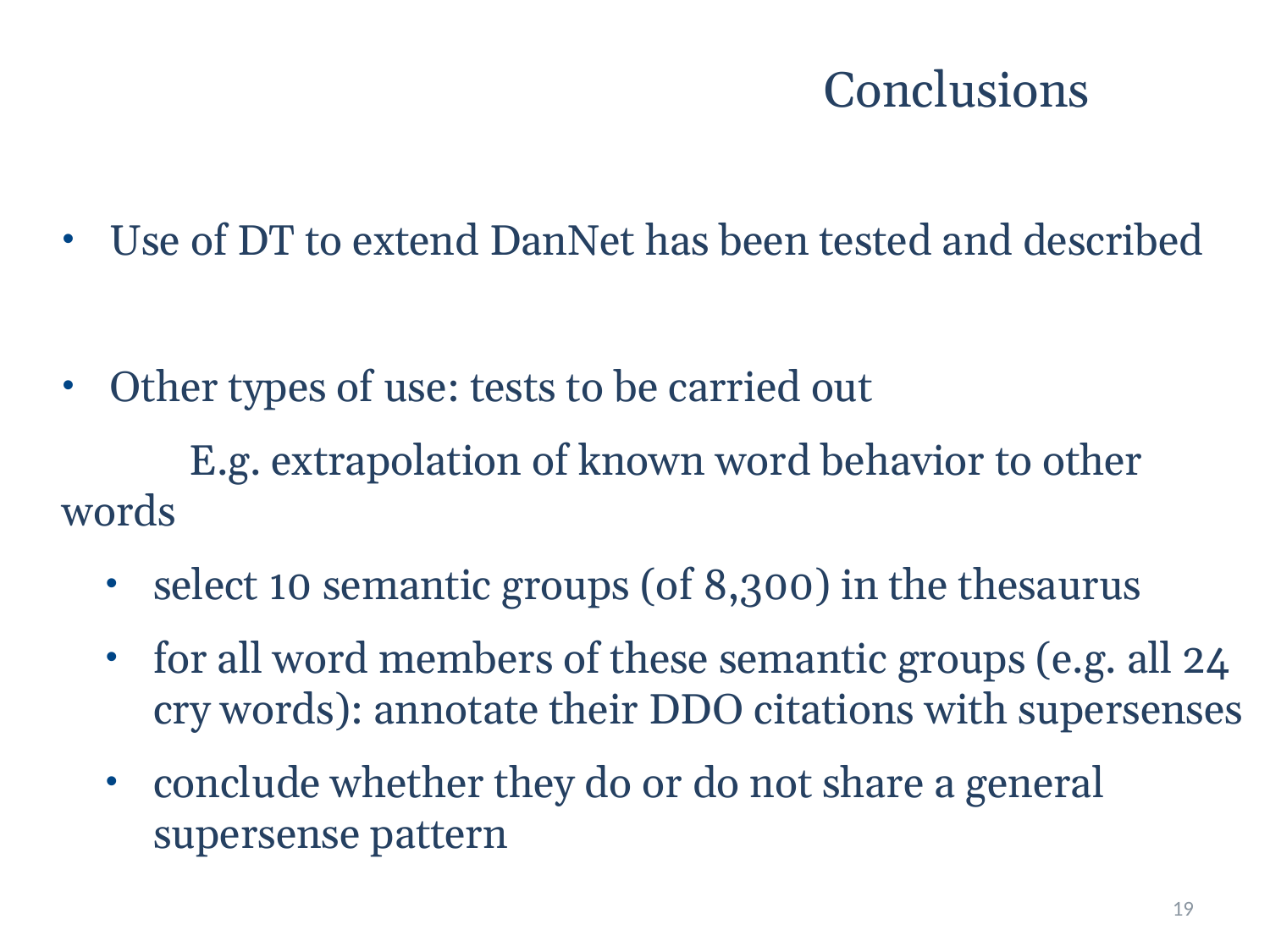

Conclusions

Use of DT to extend DanNet has been tested and described

Other types of use: tests to be carried out
	E.g. extrapolation of known word behavior to other words
select 10 semantic groups (of 8,300) in the thesaurus
for all word members of these semantic groups (e.g. all 24 cry words): annotate their DDO citations with supersenses
conclude whether they do or do not share a general supersense pattern
19